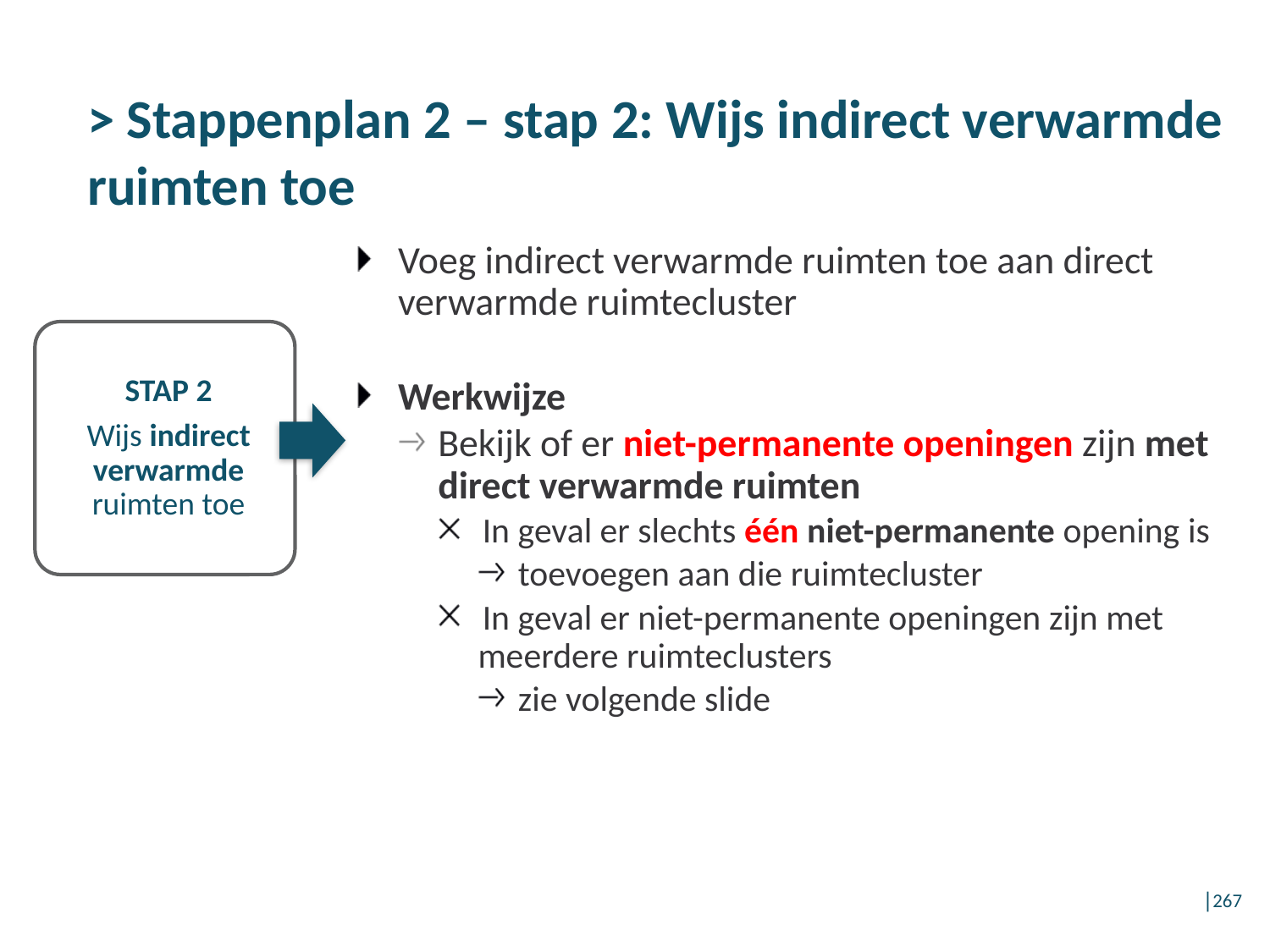

# > Stappenplan 2 – stap 2: Wijs indirect verwarmde ruimten toe

Voeg indirect verwarmde ruimten toe aan direct verwarmde ruimtecluster

Werkwijze
Bekijk of er niet-permanente openingen zijn met direct verwarmde ruimten
In geval er slechts één niet-permanente opening is
toevoegen aan die ruimtecluster
In geval er niet-permanente openingen zijn met meerdere ruimteclusters
zie volgende slide

STAP 2
Wijs indirect verwarmde ruimten toe

│267